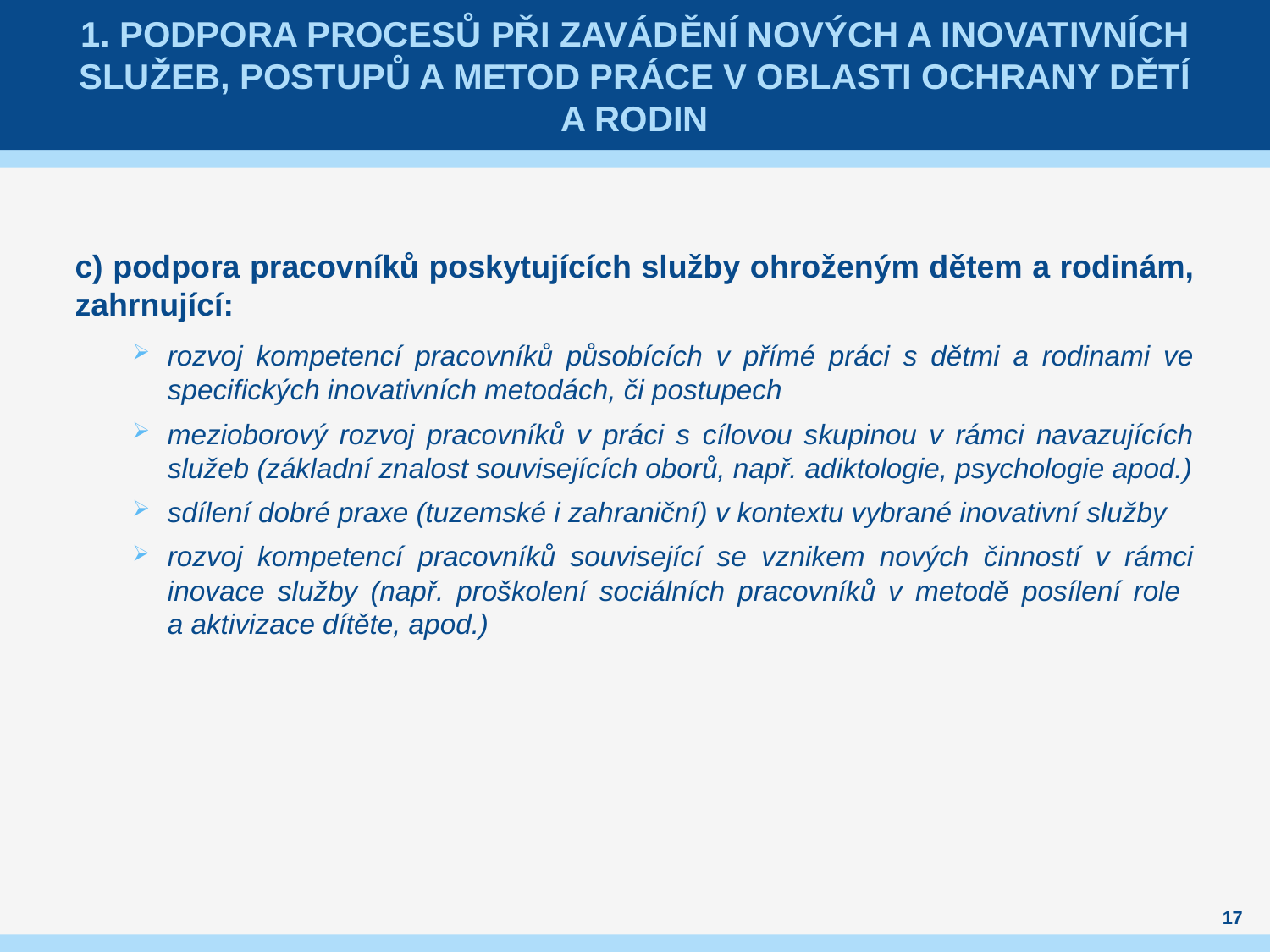

# 1. Podpora procesů při zavádění nových a inovativních služeb, postupů a metod práce v oblasti ochrany dětí a rodin
c) podpora pracovníků poskytujících služby ohroženým dětem a rodinám, zahrnující:
rozvoj kompetencí pracovníků působících v přímé práci s dětmi a rodinami ve specifických inovativních metodách, či postupech
mezioborový rozvoj pracovníků v práci s cílovou skupinou v rámci navazujících služeb (základní znalost souvisejících oborů, např. adiktologie, psychologie apod.)
sdílení dobré praxe (tuzemské i zahraniční) v kontextu vybrané inovativní služby
rozvoj kompetencí pracovníků související se vznikem nových činností v rámci inovace služby (např. proškolení sociálních pracovníků v metodě posílení role
a aktivizace dítěte, apod.)
17